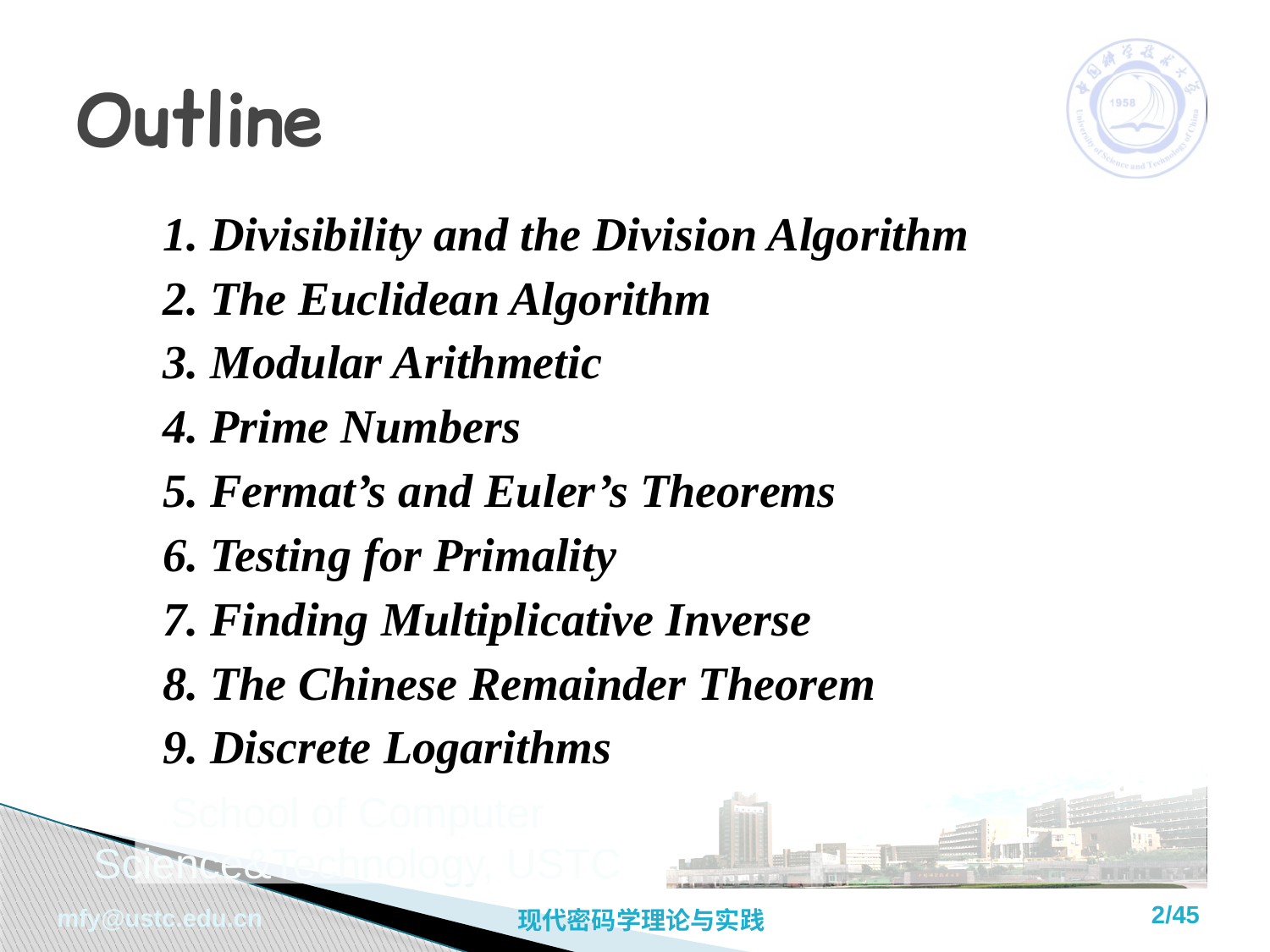

# Outline
1. Divisibility and the Division Algorithm
2. The Euclidean Algorithm
3. Modular Arithmetic
4. Prime Numbers
5. Fermat’s and Euler’s Theorems
6. Testing for Primality
7. Finding Multiplicative Inverse
8. The Chinese Remainder Theorem
9. Discrete Logarithms